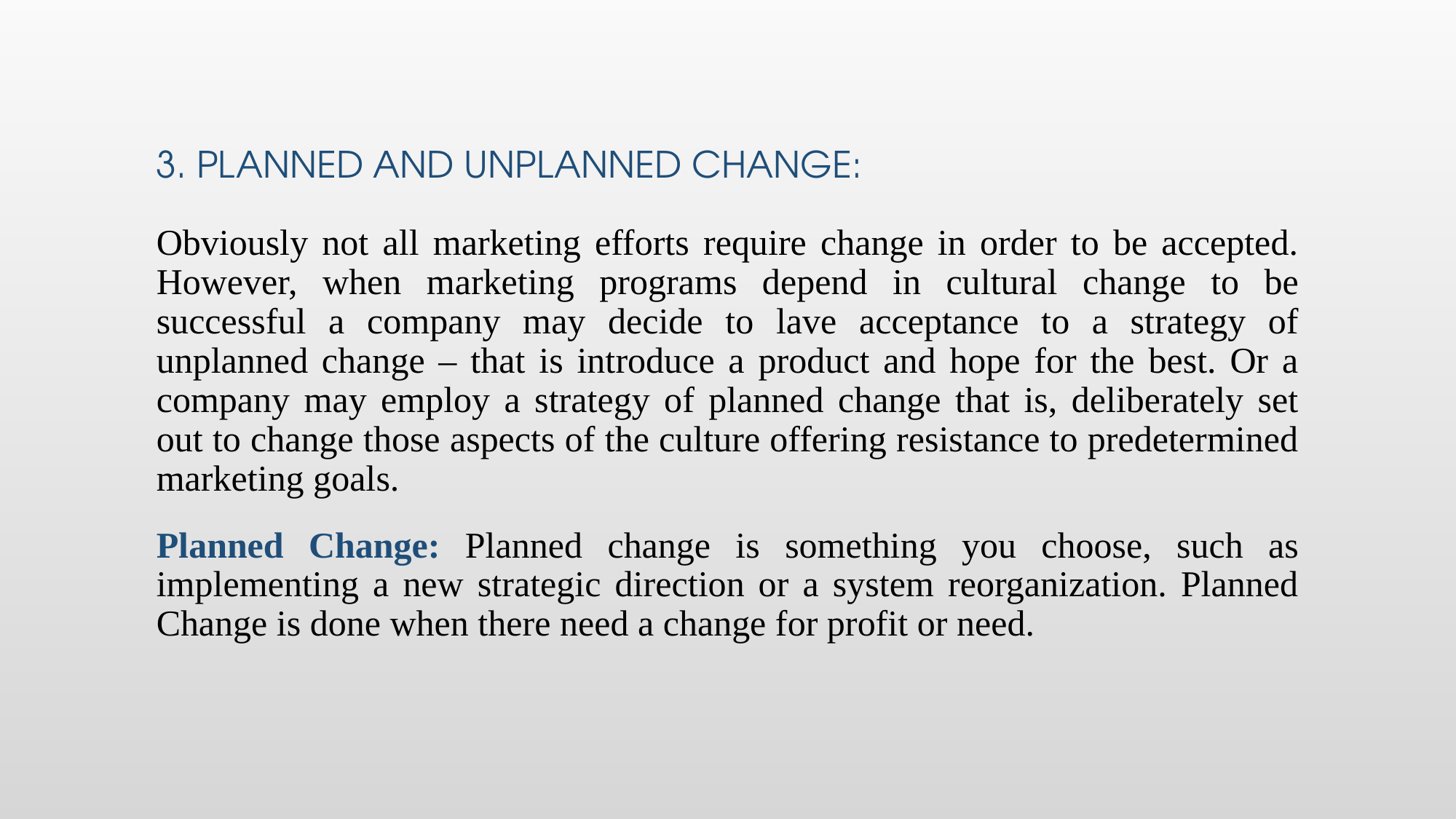

# 3. Planned and Unplanned change:
Obviously not all marketing efforts require change in order to be accepted. However, when marketing programs depend in cultural change to be successful a company may decide to lave acceptance to a strategy of unplanned change – that is introduce a product and hope for the best. Or a company may employ a strategy of planned change that is, deliberately set out to change those aspects of the culture offering resistance to predetermined marketing goals.
Planned Change: Planned change is something you choose, such as implementing a new strategic direction or a system reorganization. Planned Change is done when there need a change for profit or need.